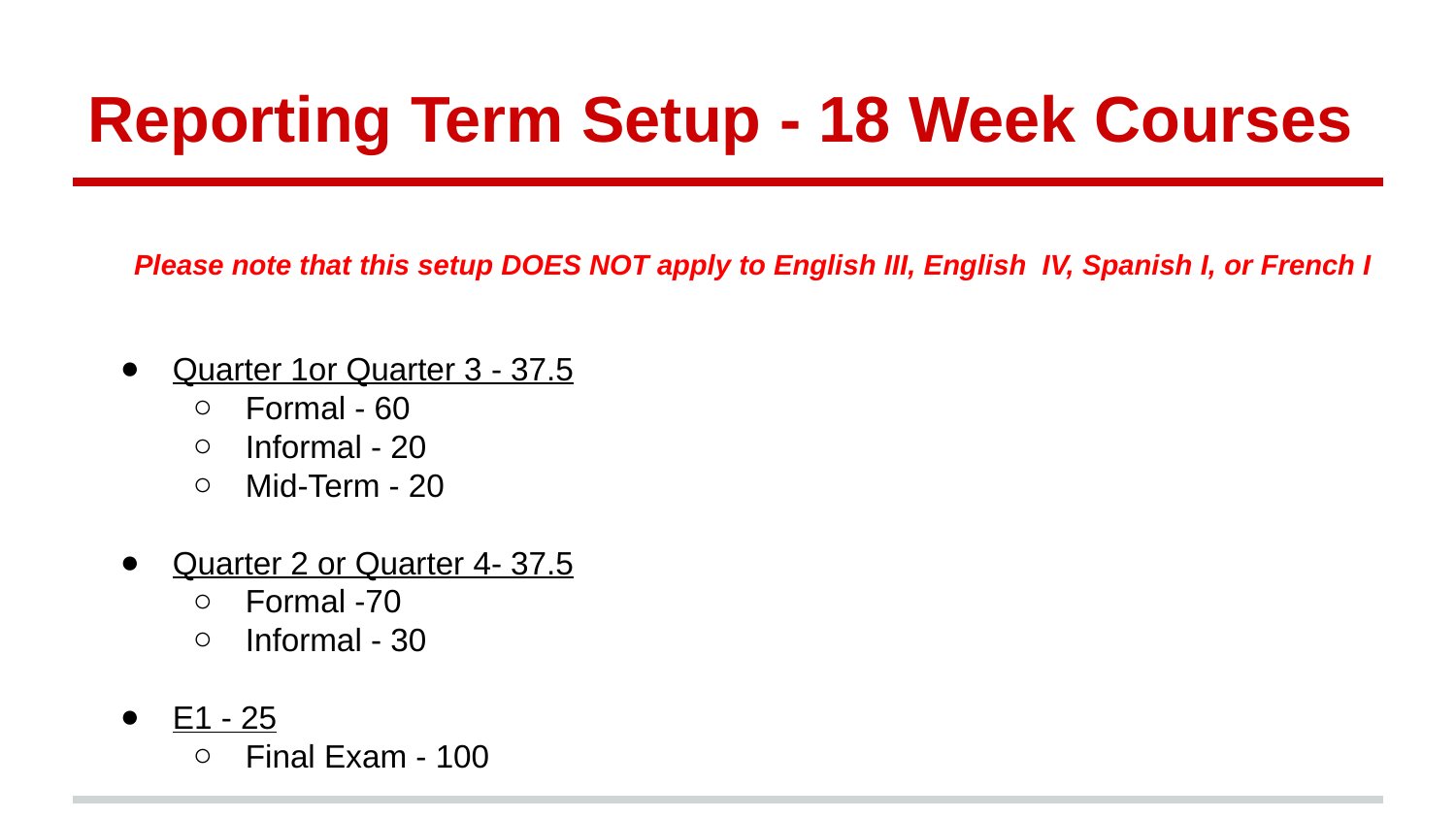

# Reporting Term Setup - 18 Week Courses
Please note that this setup DOES NOT apply to English III, English  IV, Spanish I, or French I

Quarter 1or Quarter 3 - 37.5
Formal - 60
Informal - 20
Mid-Term - 20

Quarter 2 or Quarter 4- 37.5
Formal -70
Informal - 30

E1 - 25
Final Exam - 100